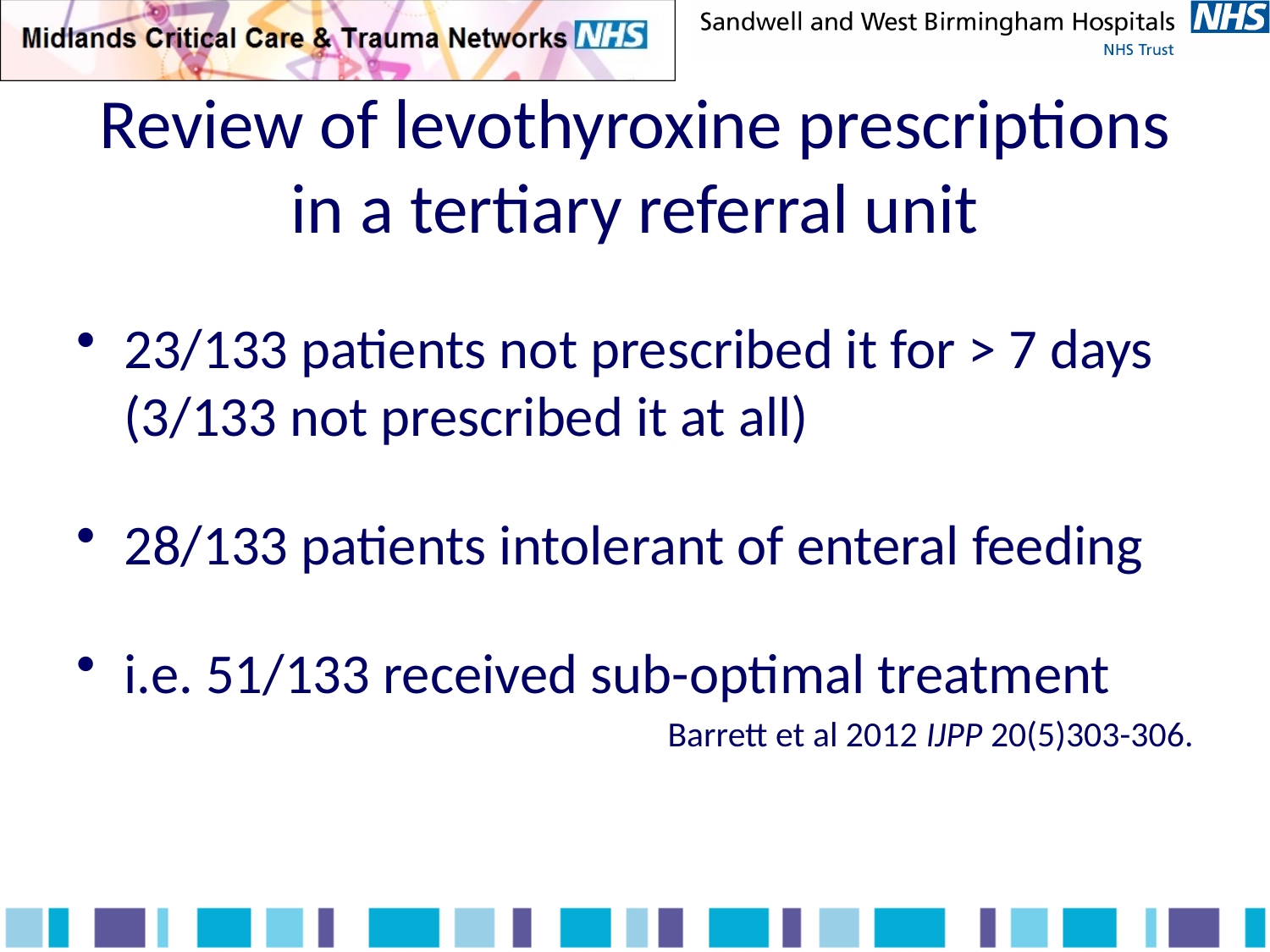

# Review of levothyroxine prescriptions in a tertiary referral unit
23/133 patients not prescribed it for > 7 days (3/133 not prescribed it at all)

28/133 patients intolerant of enteral feeding

i.e. 51/133 received sub-optimal treatment
Barrett et al 2012 IJPP 20(5)303-306.